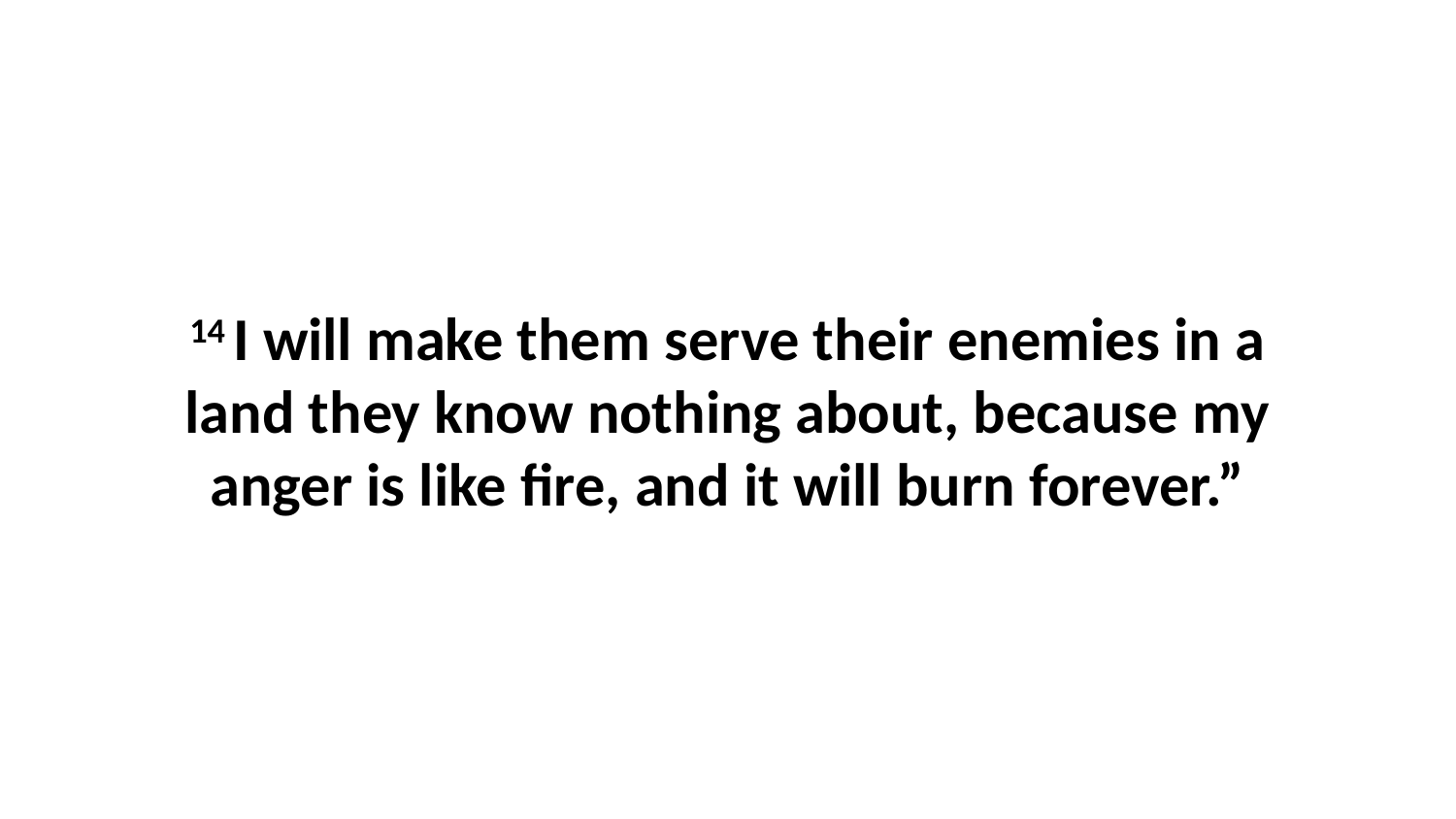

14 I will make them serve their enemies in a land they know nothing about, because my anger is like fire, and it will burn forever.”